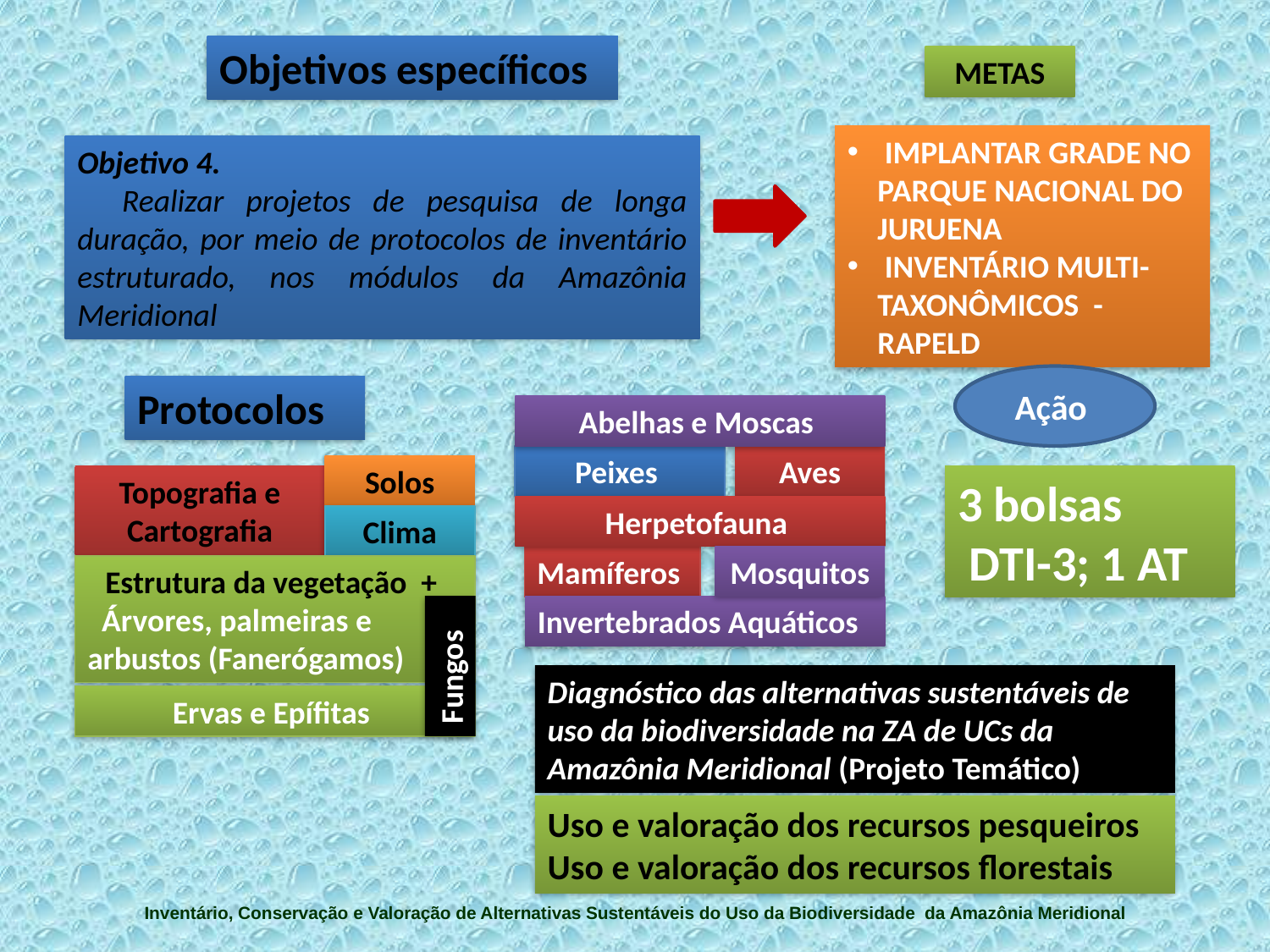

Objetivos específicos
METAS
 IMPLANTAR GRADE NO PARQUE NACIONAL DO JURUENA
 INVENTÁRIO MULTI-TAXONÔMICOS  - RAPELD
Objetivo 4.
  Realizar projetos de pesquisa de longa duração, por meio de protocolos de inventário estruturado, nos módulos da Amazônia Meridional

Ação
Protocolos
Abelhas e Moscas
Peixes
Aves
Herpetofauna
Mamíferos
Mosquitos
Invertebrados Aquáticos
Solos
Topografia e Cartografia
Clima
Estrutura da vegetação  +
  Árvores, palmeiras e arbustos (Fanerógamos)
Ervas e Epífitas
Fungos
3 bolsas
 DTI-3; 1 AT

Diagnóstico das alternativas sustentáveis de uso da biodiversidade na ZA de UCs da Amazônia Meridional (Projeto Temático)
Uso e valoração dos recursos pesqueiros
Uso e valoração dos recursos florestais
Inventário, Conservação e Valoração de Alternativas Sustentáveis do Uso da Biodiversidade  da Amazônia Meridional